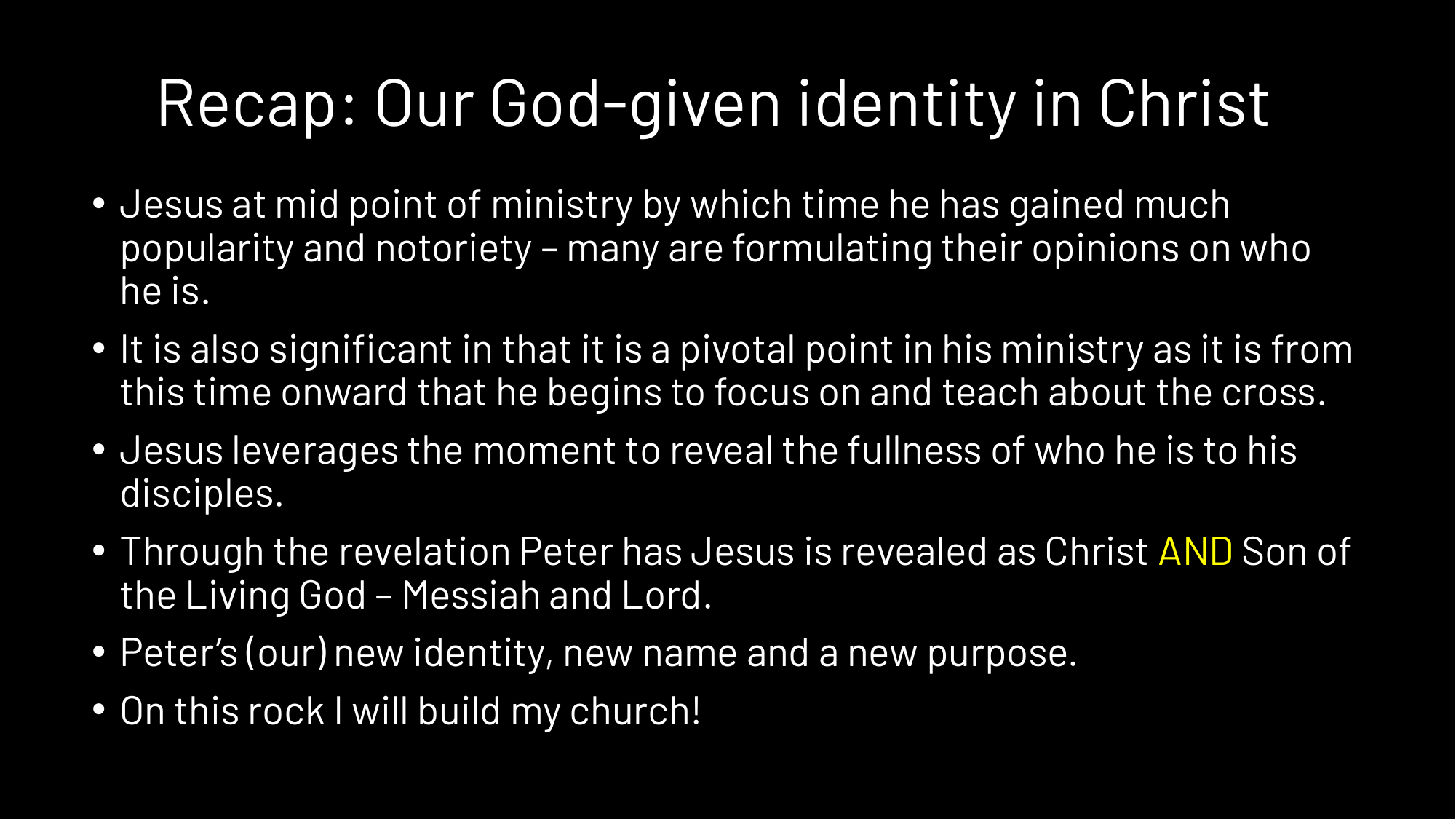

# Recap: Our God-given identity in Christ
Jesus at mid point of ministry by which time he has gained much popularity and notoriety – many are formulating their opinions on who he is.
It is also significant in that it is a pivotal point in his ministry as it is from this time onward that he begins to focus on and teach about the cross.
Jesus leverages the moment to reveal the fullness of who he is to his disciples.
Through the revelation Peter has Jesus is revealed as Christ AND Son of the Living God – Messiah and Lord.
Peter’s (our) new identity, new name and a new purpose.
On this rock I will build my church!